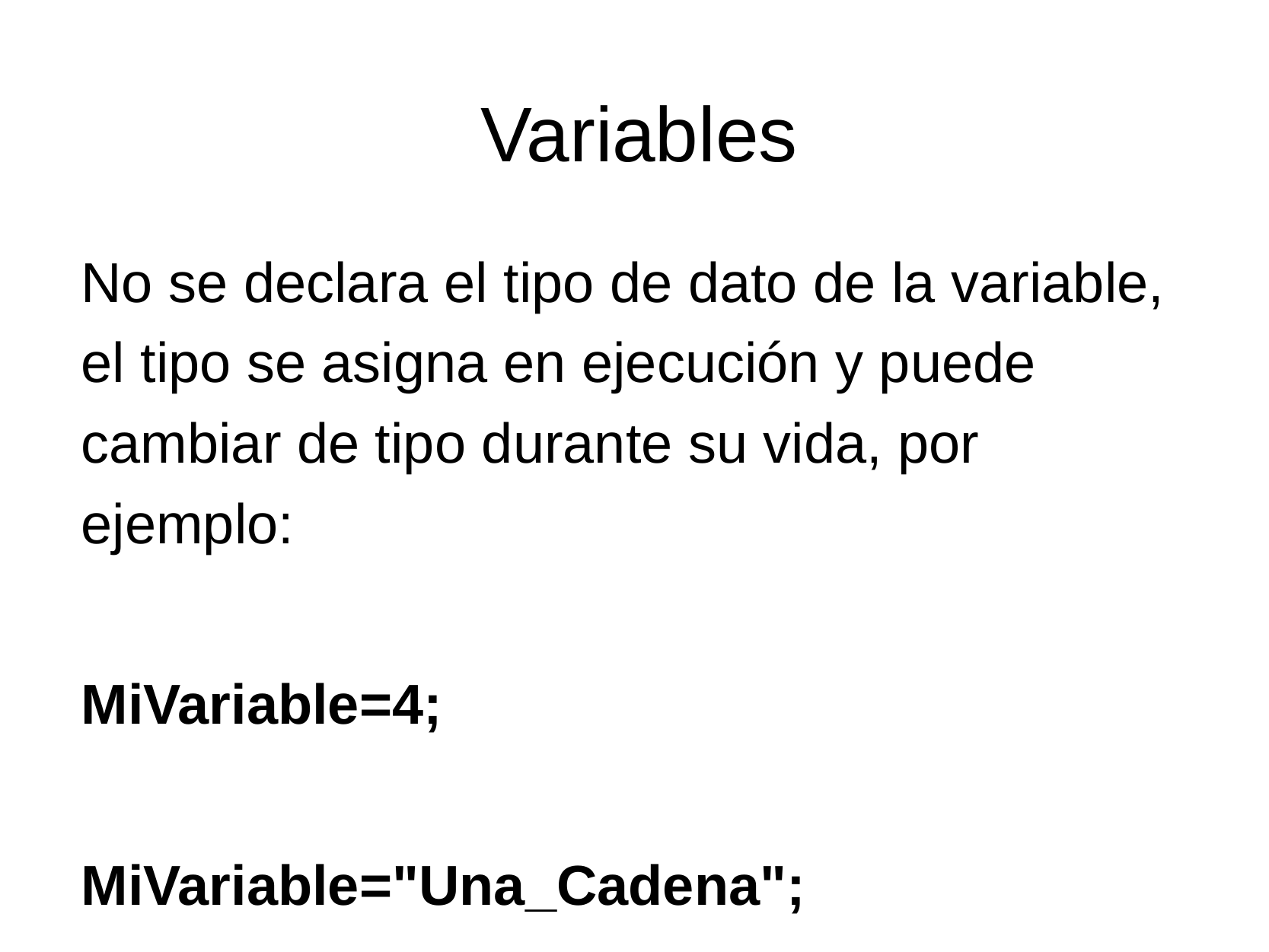

# Variables
No se declara el tipo de dato de la variable, el tipo se asigna en ejecución y puede cambiar de tipo durante su vida, por ejemplo:

MiVariable=4;

MiVariable="Una_Cadena";